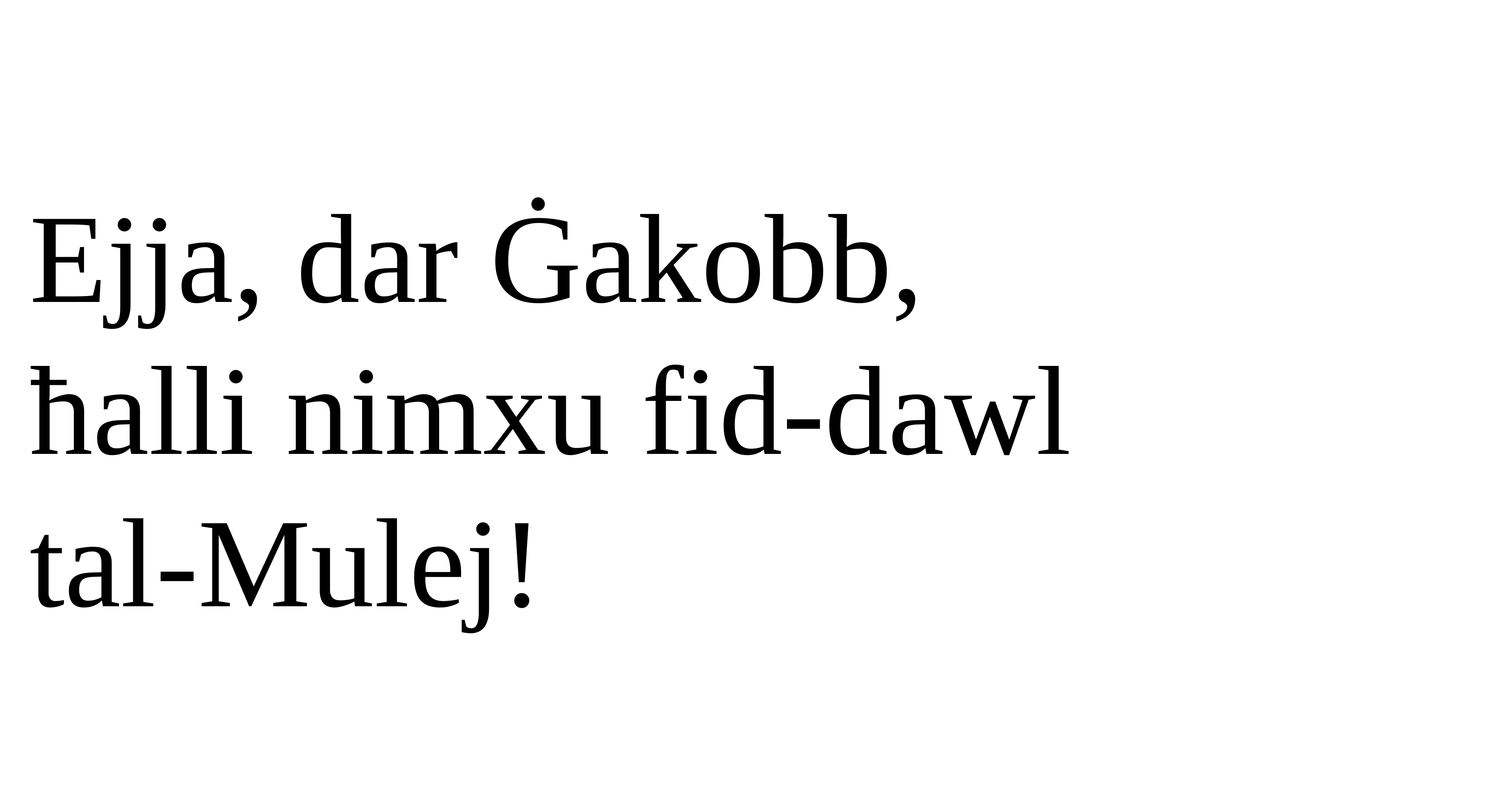

Ejja, dar Ġakobb,
ħalli nimxu fid-dawl
tal-Mulej!